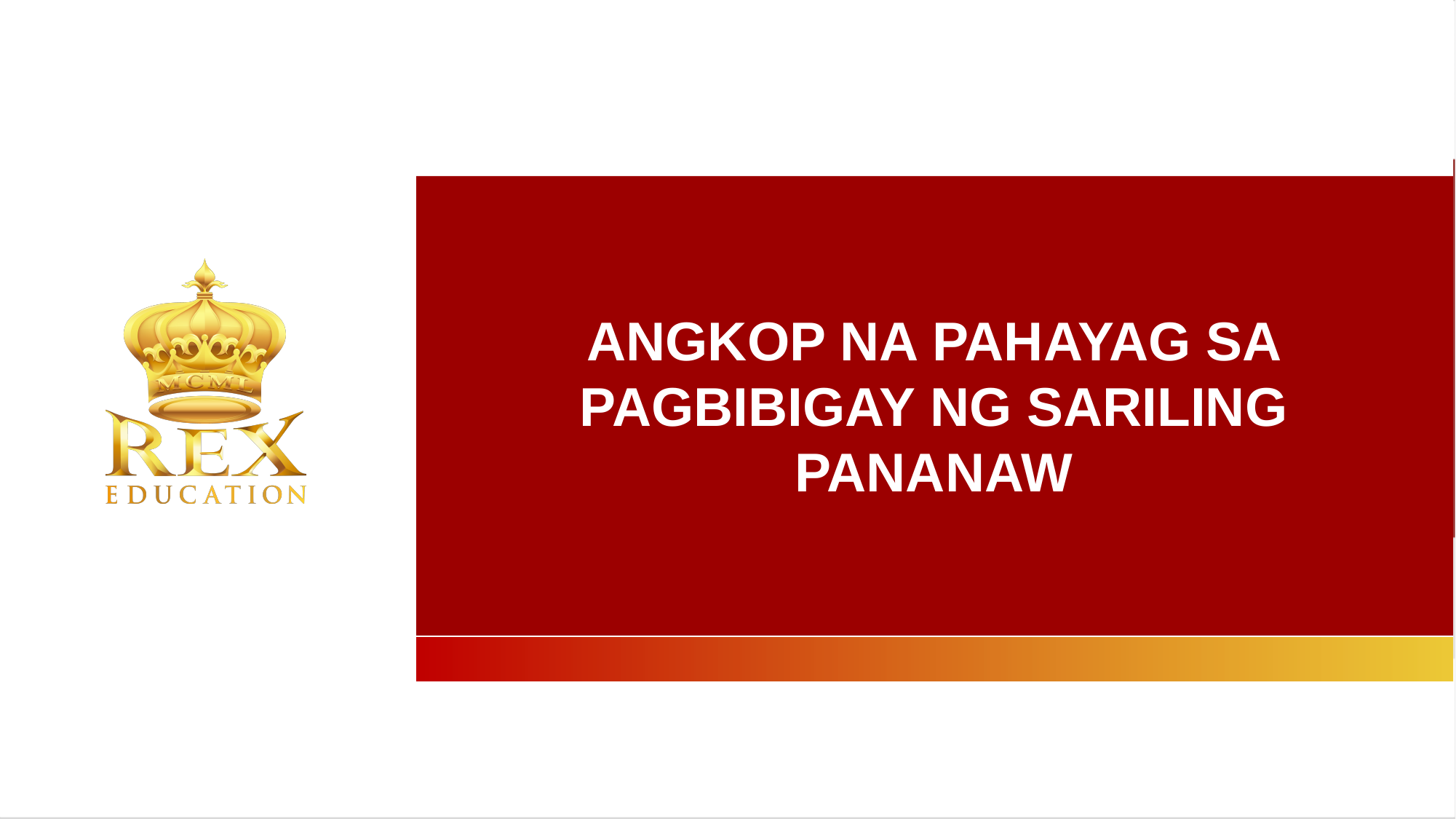

ANGKOP NA PAHAYAG SA PAGBIBIGAY NG SARILING PANANAW